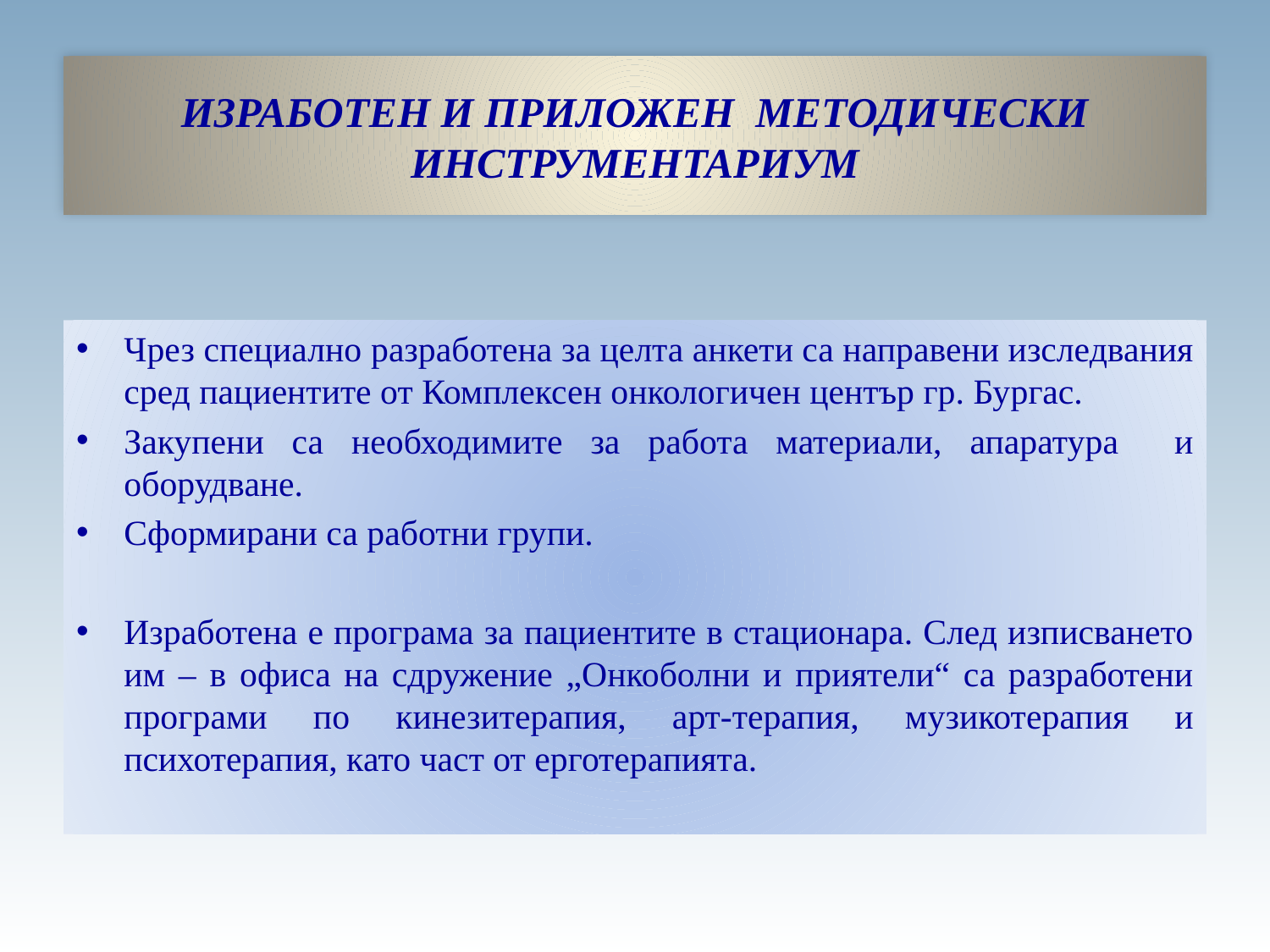

# ИЗРАБОТЕН И ПРИЛОЖЕН  МЕТОДИЧЕСКИ ИНСТРУМЕНТАРИУМ
Чрез специално разработена за целта анкети са направени изследвания сред пациентите от Комплексен онкологичен център гр. Бургас.
Закупени са необходимите за работа материали, апаратура  и оборудване.
Сформирани са работни групи.

Изработена е програма за пациентите в стационара. След изписването им – в офиса на сдружение „Онкоболни и приятели“ са разработени програми по кинезитерапия, арт-терапия, музикотерапия и психотерапия, като част от ерготерапията.